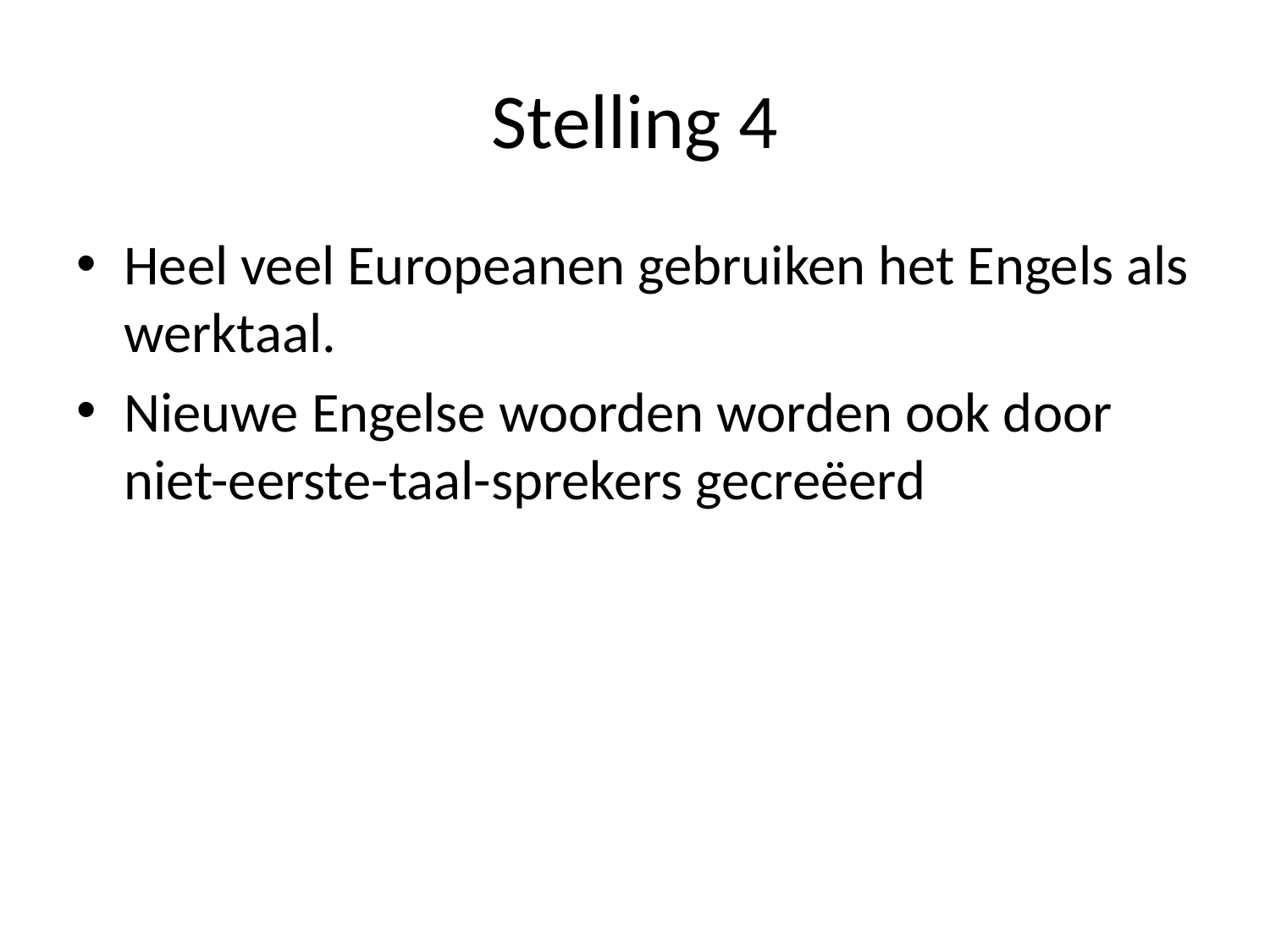

# Stelling 4
Heel veel Europeanen gebruiken het Engels als werktaal.
Nieuwe Engelse woorden worden ook door niet-eerste-taal-sprekers gecreëerd